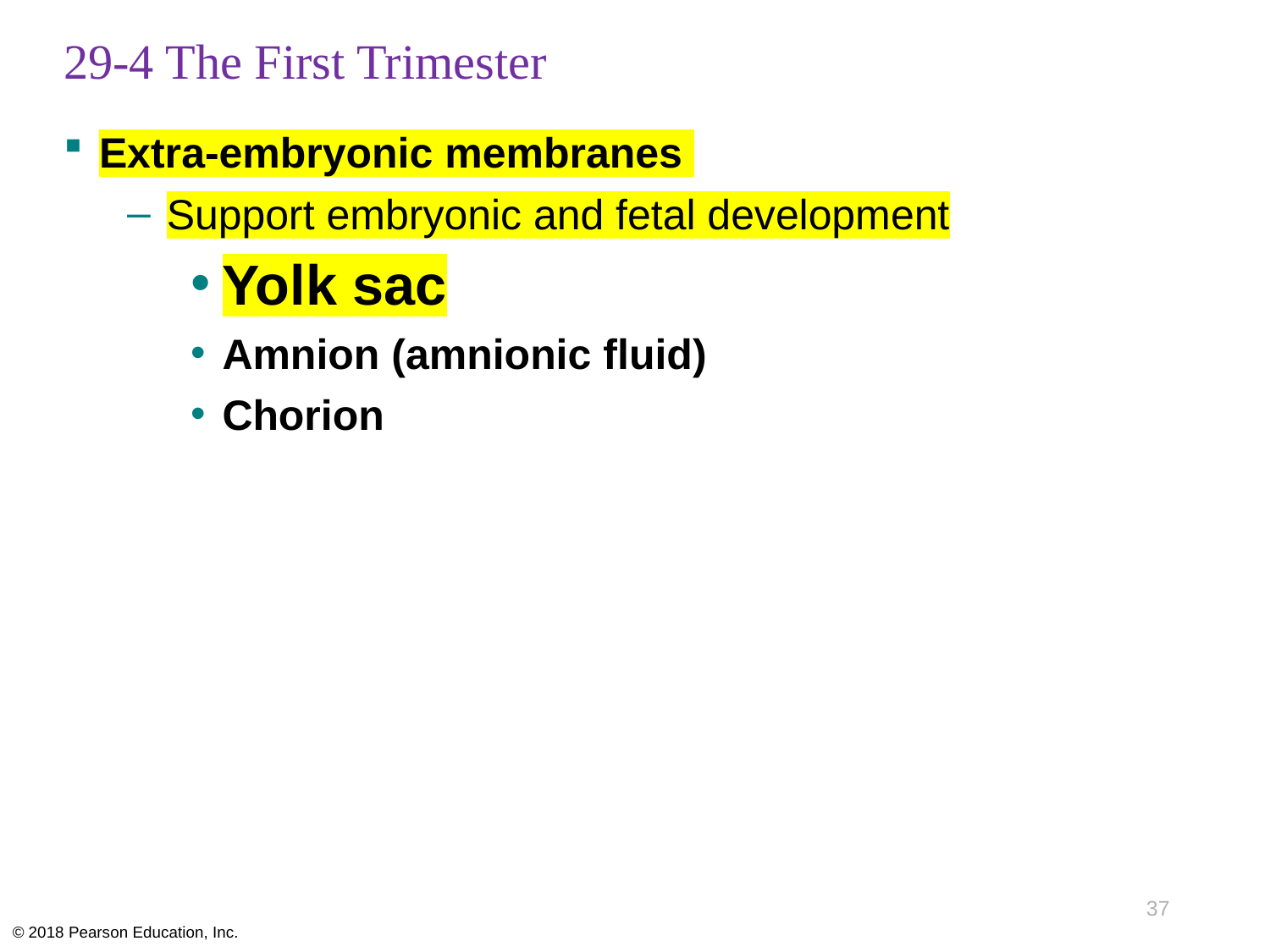

# 29-4 The First Trimester
Extra-embryonic membranes
Support embryonic and fetal development
Yolk sac
Amnion (amnionic fluid)
Chorion
37